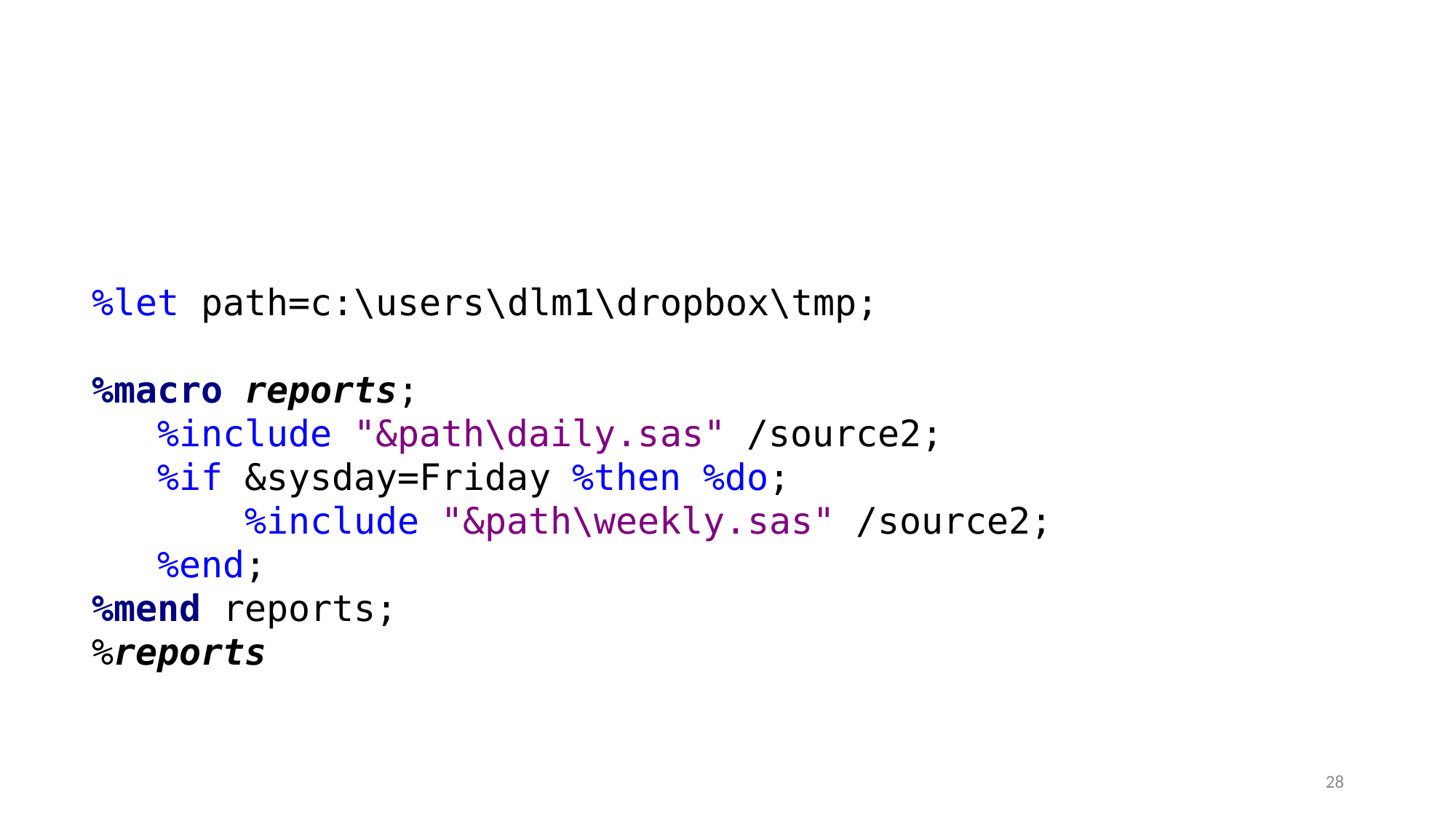

%let path=c:\users\dlm1\dropbox\tmp;

%macro reports;
   %include "&path\daily.sas" /source2;
   %if &sysday=Friday %then %do;
	  %include "&path\weekly.sas" /source2;
   %end;
%mend reports;
%reports
28